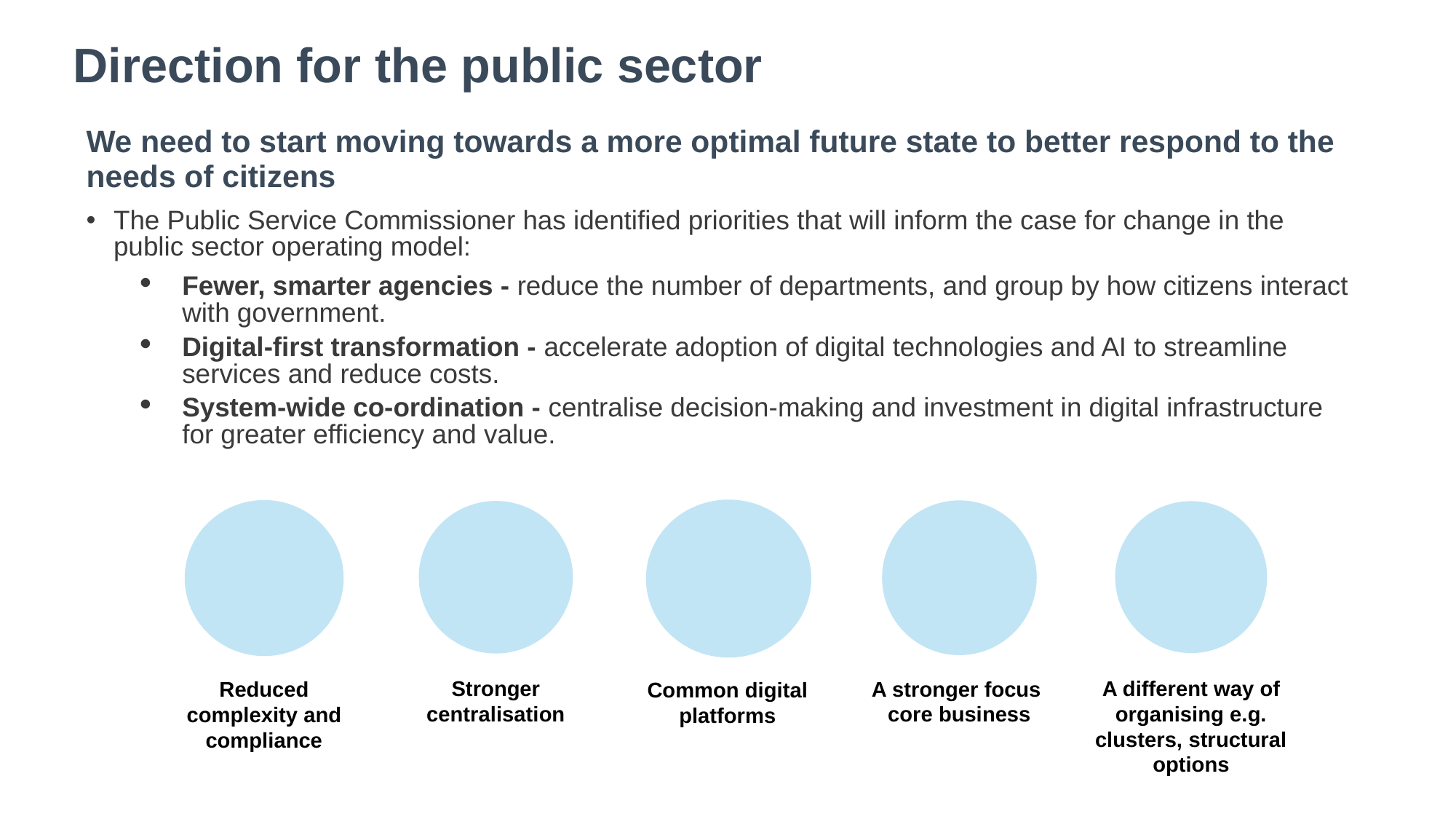

Direction for the public sector
We need to start moving towards a more optimal future state to better respond to the needs of citizens
The Public Service Commissioner has identified priorities that will inform the case for change in the public sector operating model:
Fewer, smarter agencies - reduce the number of departments, and group by how citizens interact with government.
Digital-first transformation - accelerate adoption of digital technologies and AI to streamline services and reduce costs.
System-wide co-ordination - centralise decision-making and investment in digital infrastructure for greater efficiency and value.

Reduced complexity and compliance
Stronger centralisation
Common digital platforms
A stronger focus  core business
A different way of organising e.g. clusters, structural options